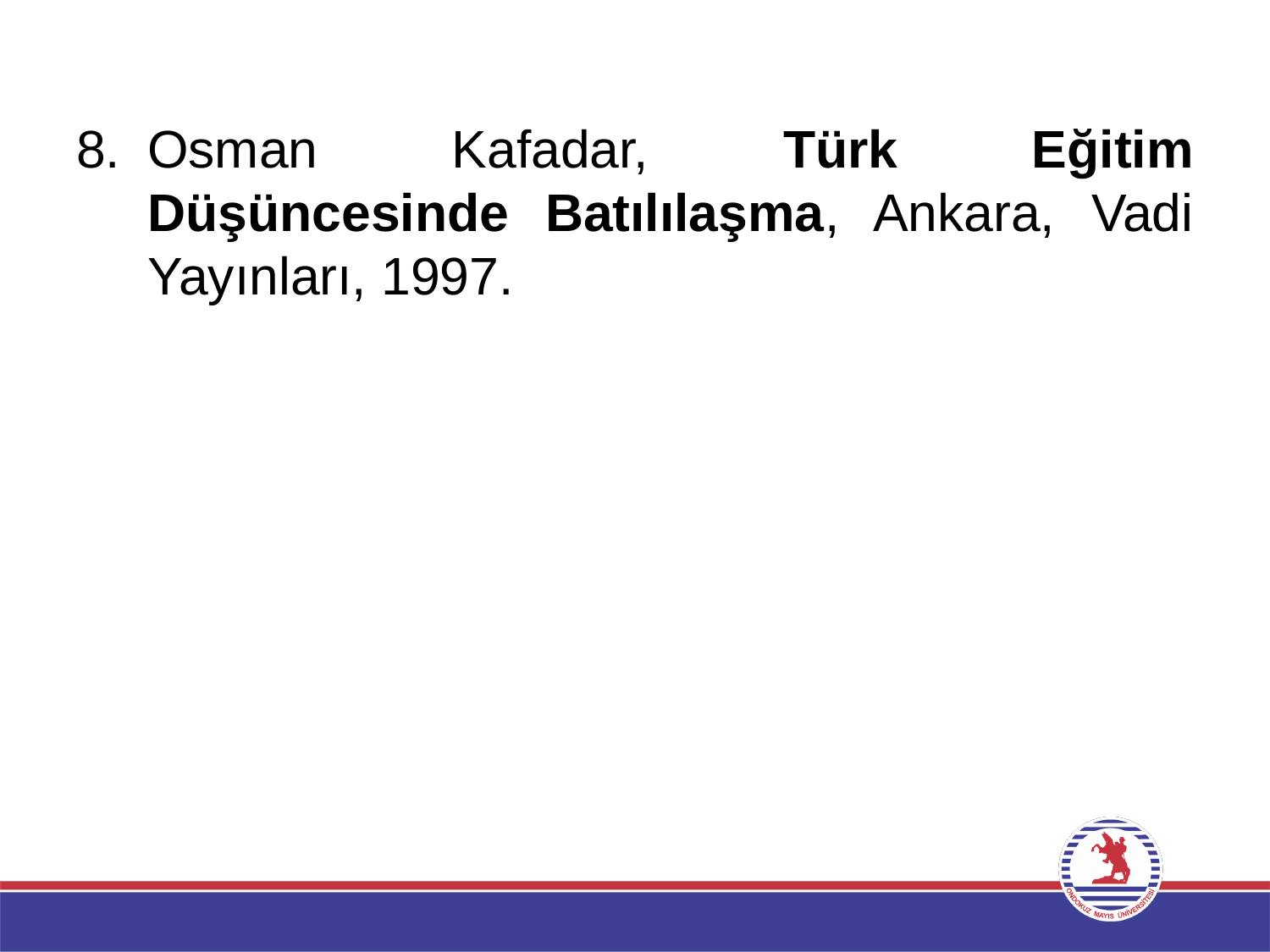

Osman Kafadar, Türk Eğitim Düşüncesinde Batılılaşma, Ankara, Vadi Yayınları, 1997.